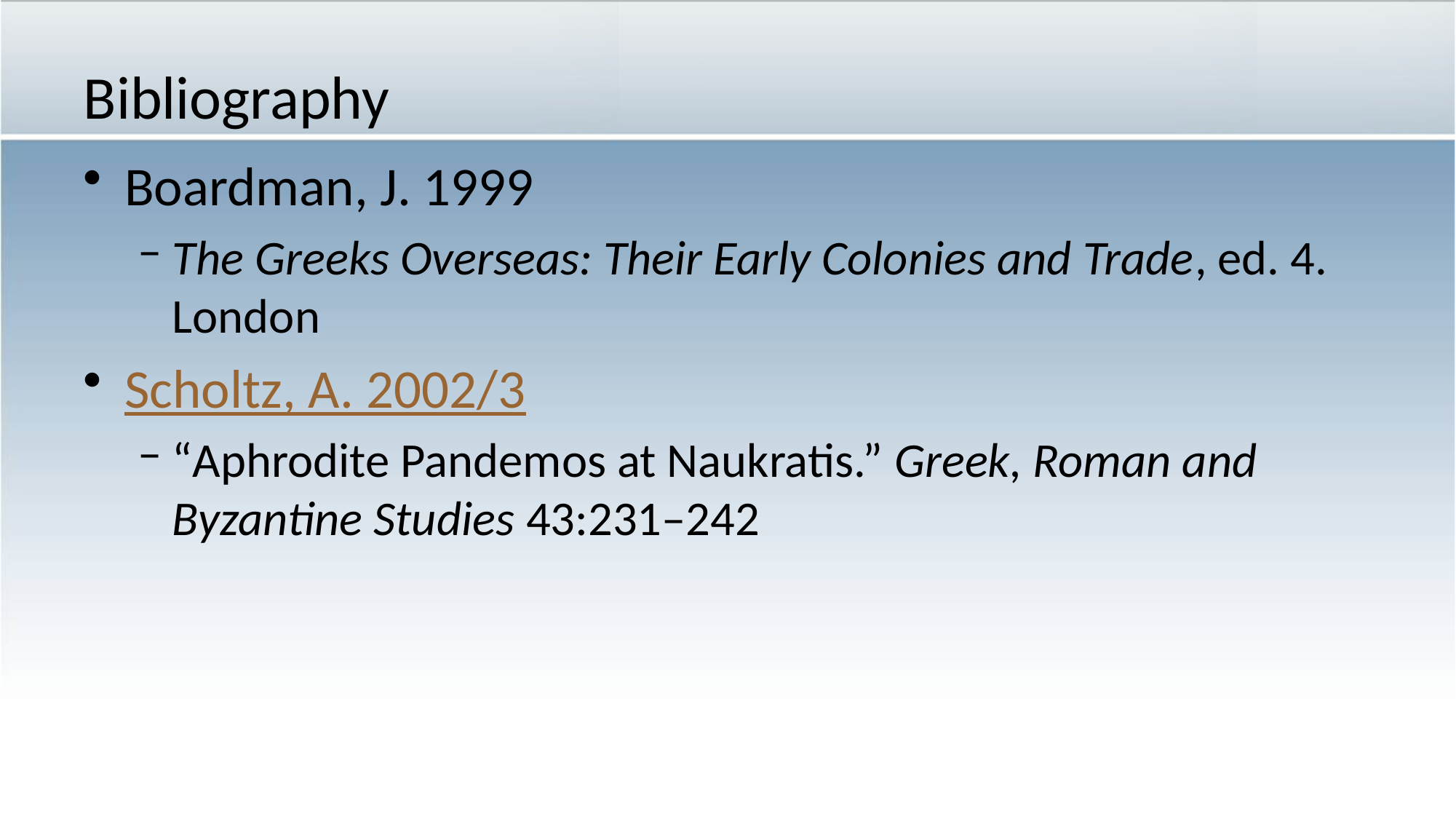

# Bibliography
Boardman, J. 1999
The Greeks Overseas: Their Early Colonies and Trade, ed. 4. London
Scholtz, A. 2002/3
“Aphrodite Pandemos at Naukratis.” Greek, Roman and Byzantine Studies 43:231–242